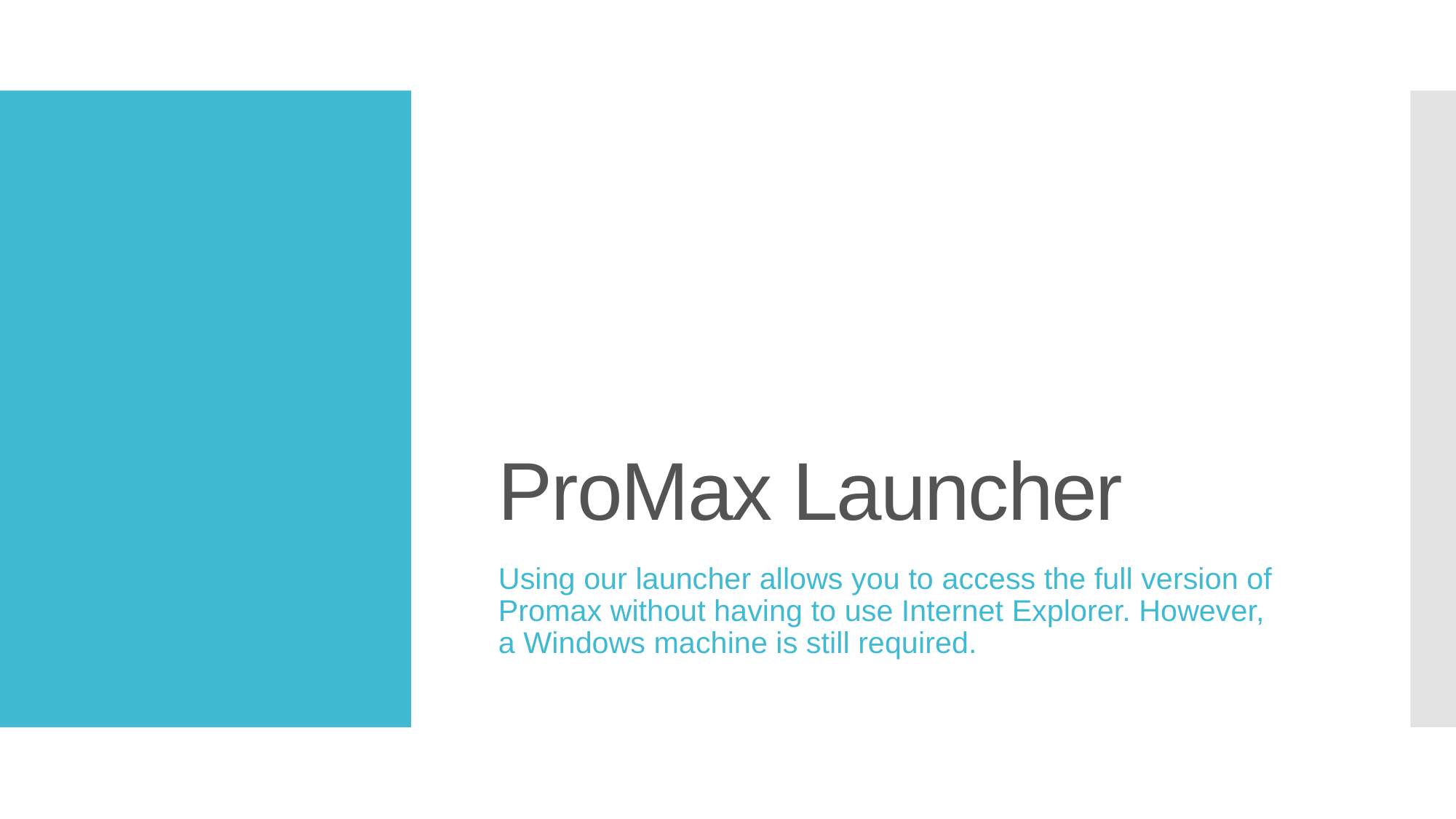

# ProMax Launcher
Using our launcher allows you to access the full version of Promax without having to use Internet Explorer. However, a Windows machine is still required.